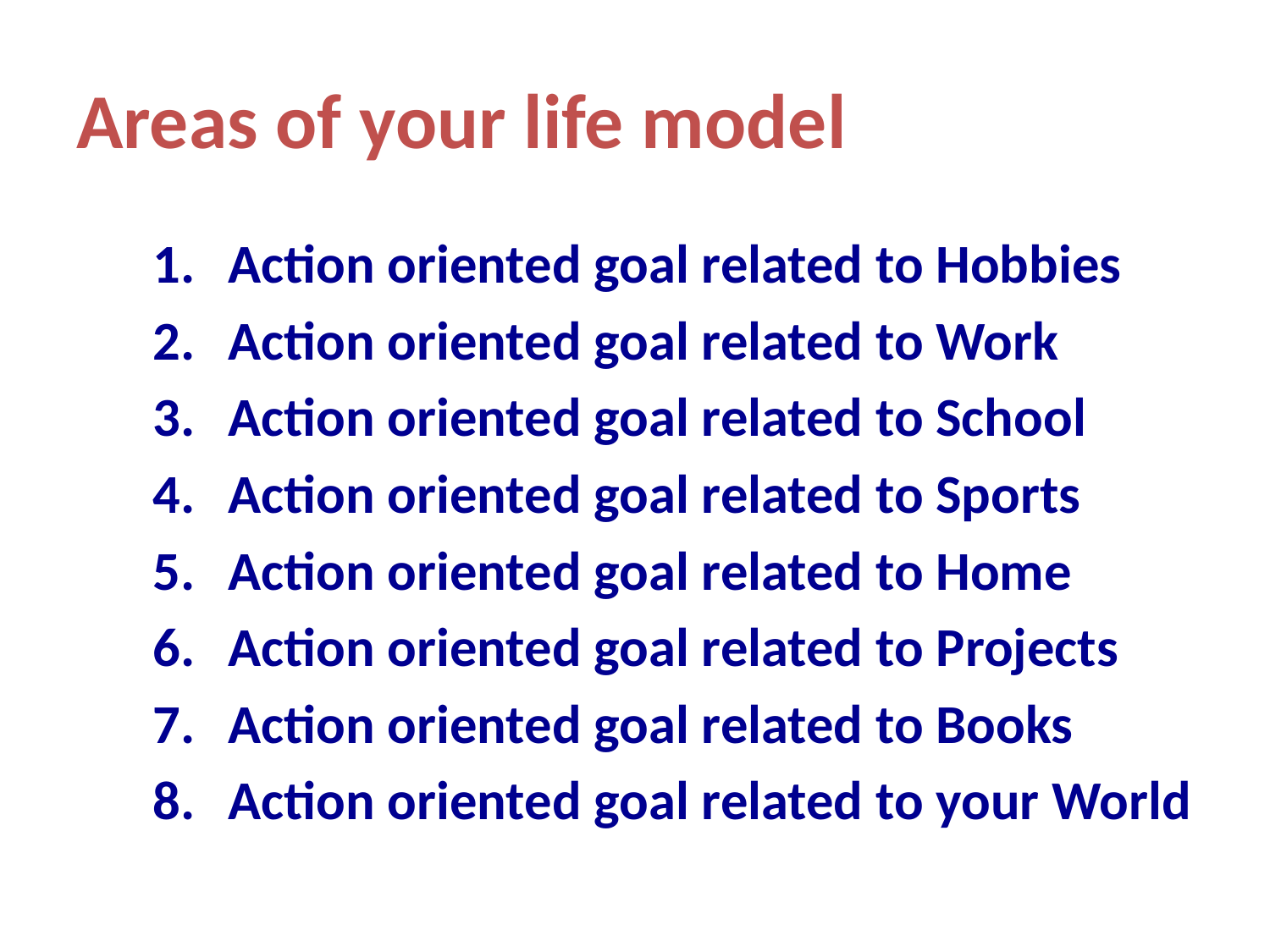

# Areas of your life model
Action oriented goal related to Hobbies
Action oriented goal related to Work
Action oriented goal related to School
Action oriented goal related to Sports
Action oriented goal related to Home
Action oriented goal related to Projects
Action oriented goal related to Books
Action oriented goal related to your World